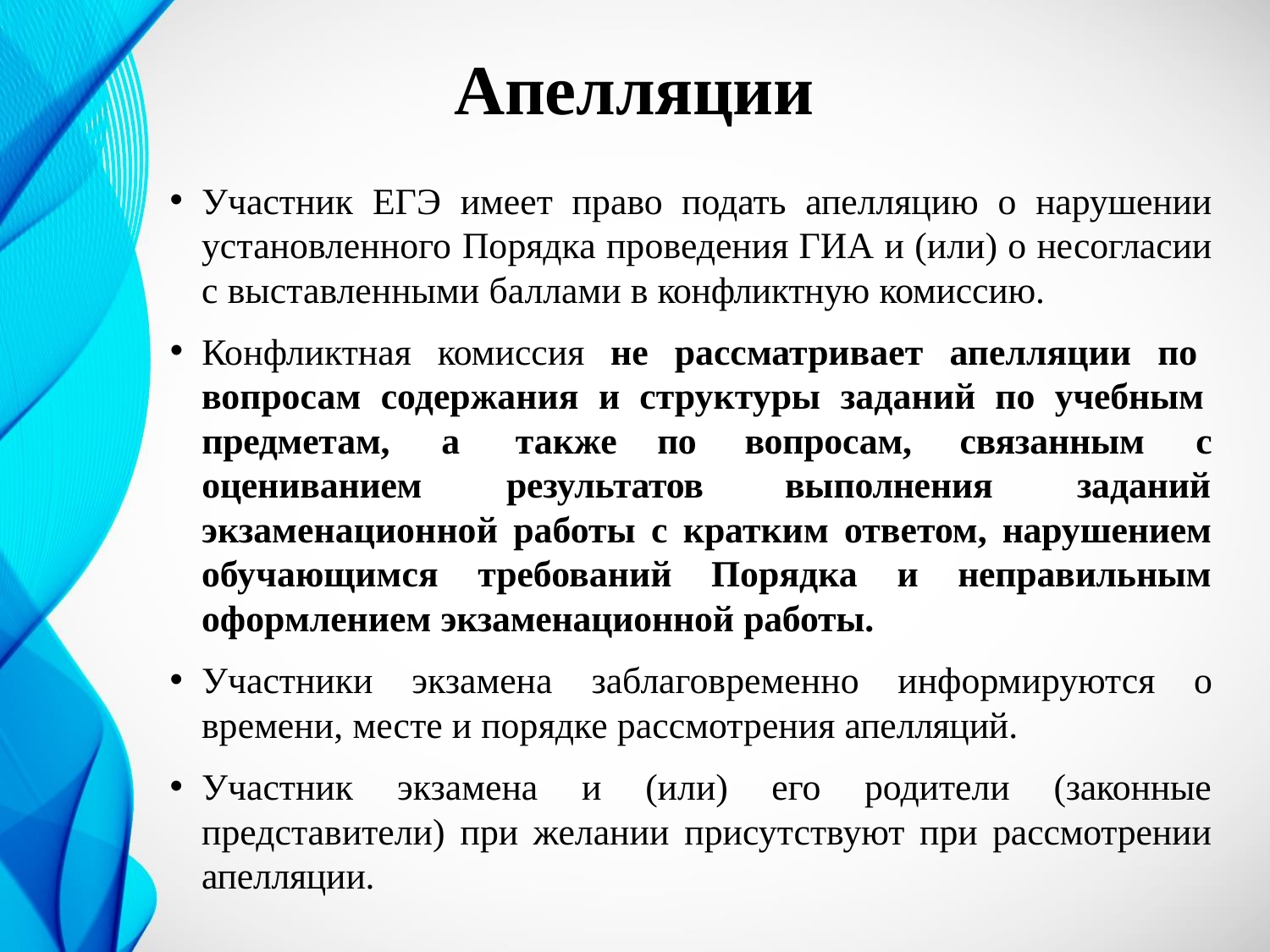

# Апелляции
Участник ЕГЭ имеет право подать апелляцию о нарушении установленного Порядка проведения ГИА и (или) о несогласии с выставленными баллами в конфликтную комиссию.
Конфликтная  комиссия  не  рассматривает  апелляции  по
вопросам  содержания  и  структуры  заданий  по  учебным
предметам,	а	 также	по	вопросам, оцениванием		результатов
связанным	с
выполнения	заданий
экзаменационной работы с кратким ответом, нарушением обучающимся   требований   Порядка   и   неправильным оформлением экзаменационной работы.
Участники  экзамена  заблаговременно  информируются  о времени, месте и порядке рассмотрения апелляций.
Участник   экзамена   и   (или)   его   родители   (законные представители) при желании присутствуют при рассмотрении апелляции.